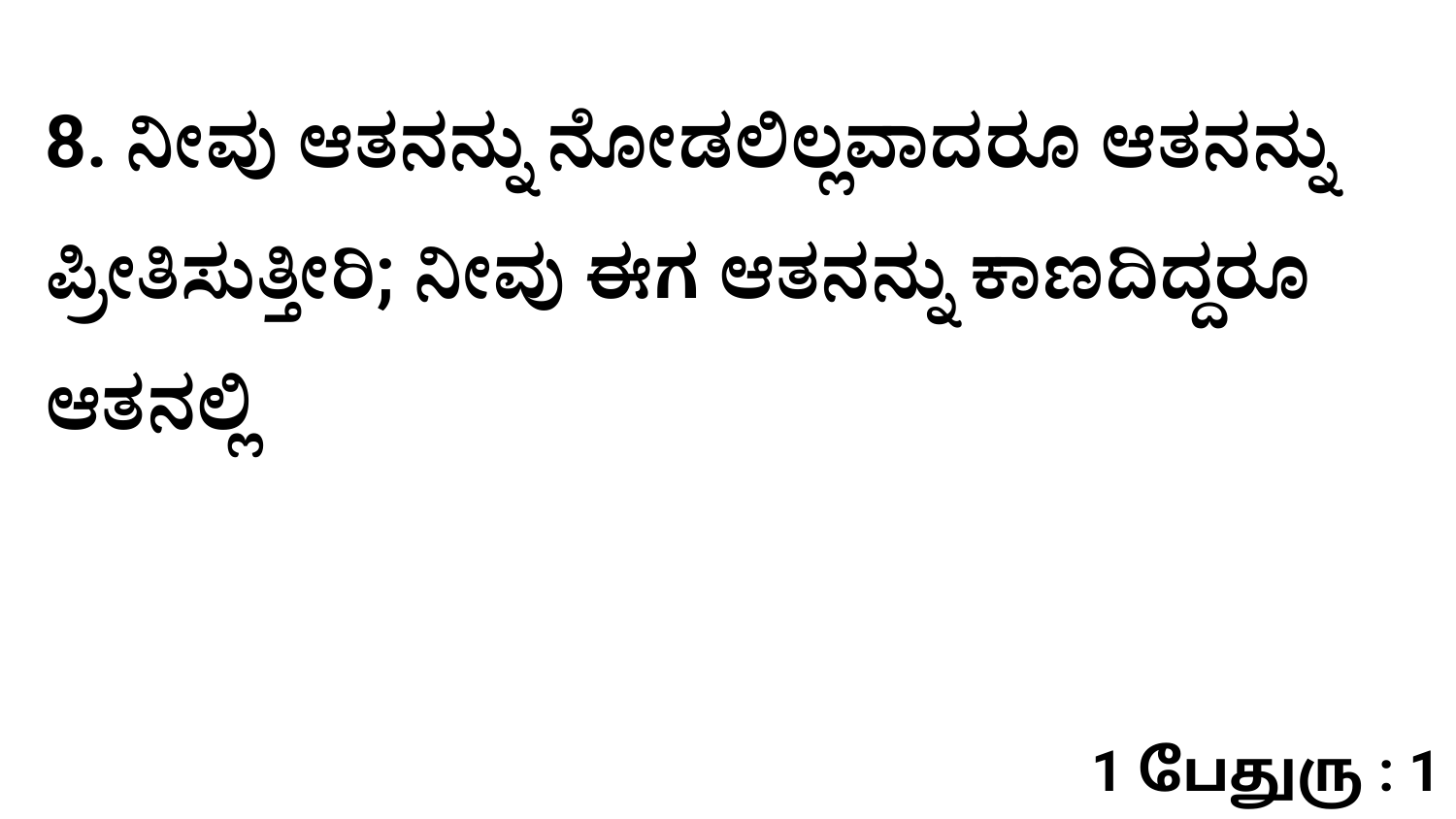

8. ನೀವು ಆತನನ್ನು ನೋಡಲಿಲ್ಲವಾದರೂ ಆತನನ್ನು ಪ್ರೀತಿಸುತ್ತೀರಿ; ನೀವು ಈಗ ಆತನನ್ನು ಕಾಣದಿದ್ದರೂ ಆತನಲ್ಲಿ
1 பேதுரு : 1